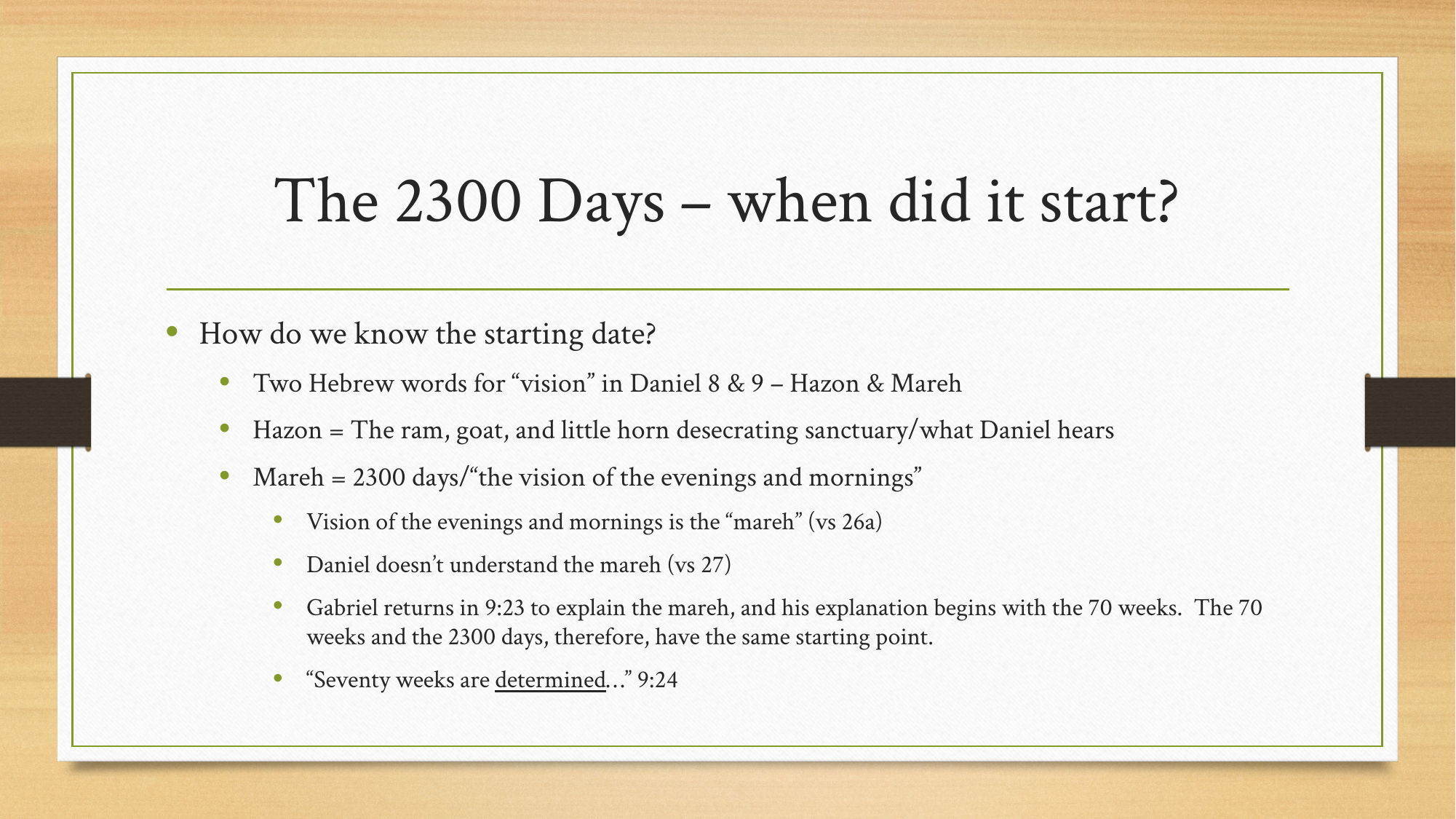

# The 2300 Days – when did it start?
How do we know the starting date?
Two Hebrew words for “vision” in Daniel 8 & 9 – Hazon & Mareh
Hazon = The ram, goat, and little horn desecrating sanctuary/what Daniel hears
Mareh = 2300 days/“the vision of the evenings and mornings”
Vision of the evenings and mornings is the “mareh” (vs 26a)
Daniel doesn’t understand the mareh (vs 27)
Gabriel returns in 9:23 to explain the mareh, and his explanation begins with the 70 weeks.  The 70 weeks and the 2300 days, therefore, have the same starting point.
“Seventy weeks are determined…” 9:24